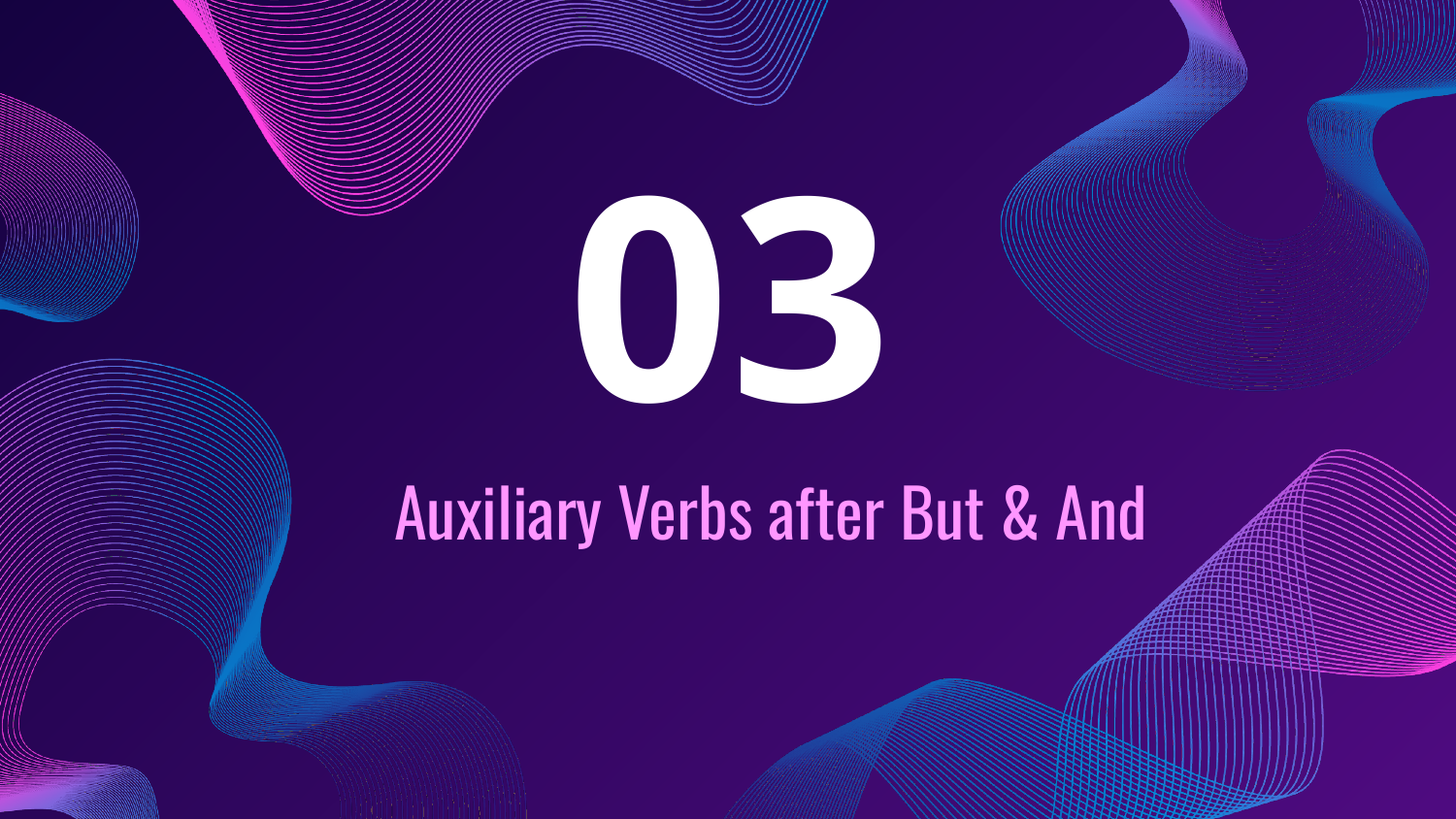

03
# Auxiliary Verbs after But & And